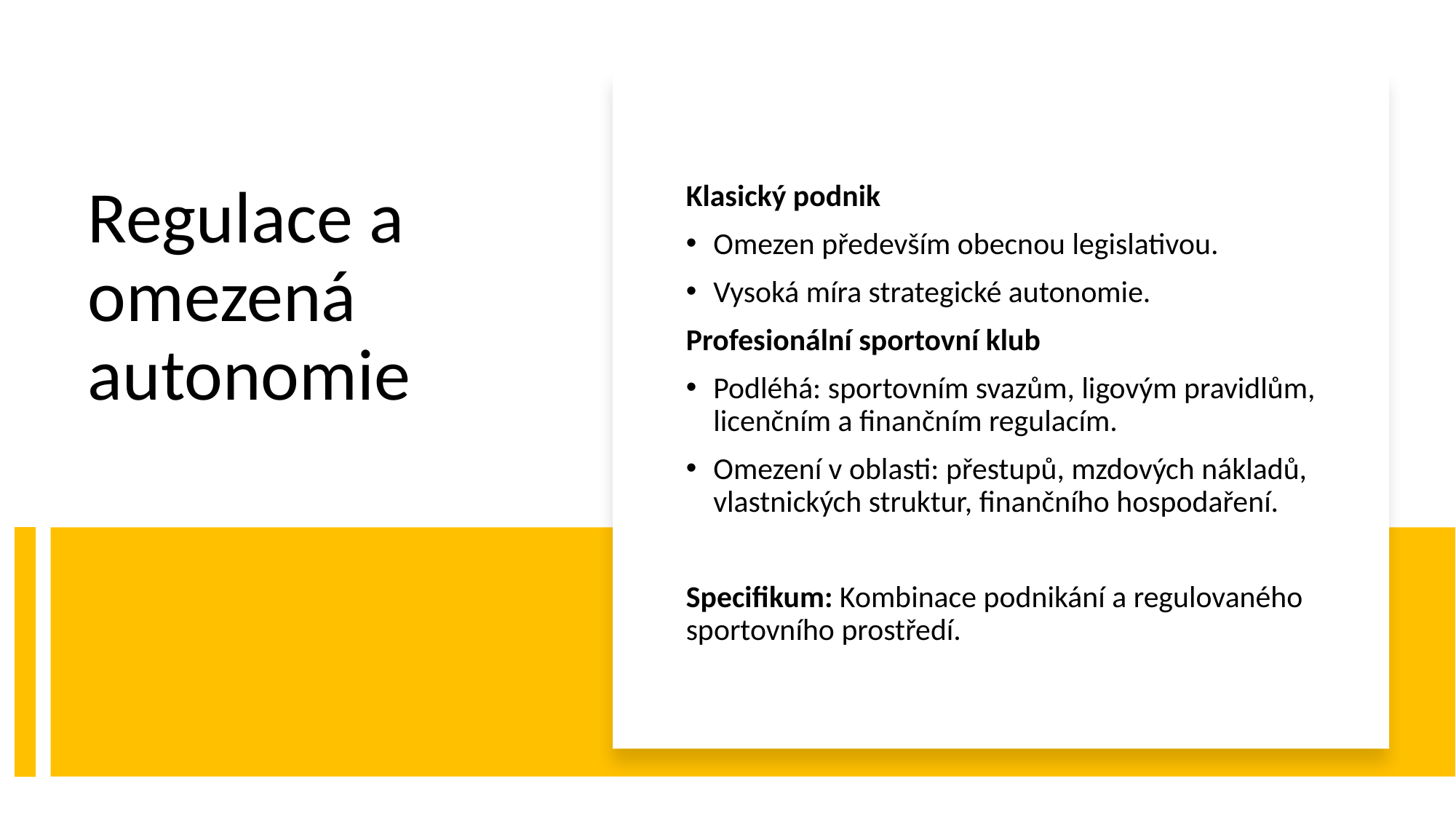

Klasický podnik
Omezen především obecnou legislativou.
Vysoká míra strategické autonomie.
Profesionální sportovní klub
Podléhá: sportovním svazům, ligovým pravidlům, licenčním a finančním regulacím.
Omezení v oblasti: přestupů, mzdových nákladů, vlastnických struktur, finančního hospodaření.

Specifikum: Kombinace podnikání a regulovaného sportovního prostředí.

Regulace a omezená autonomie